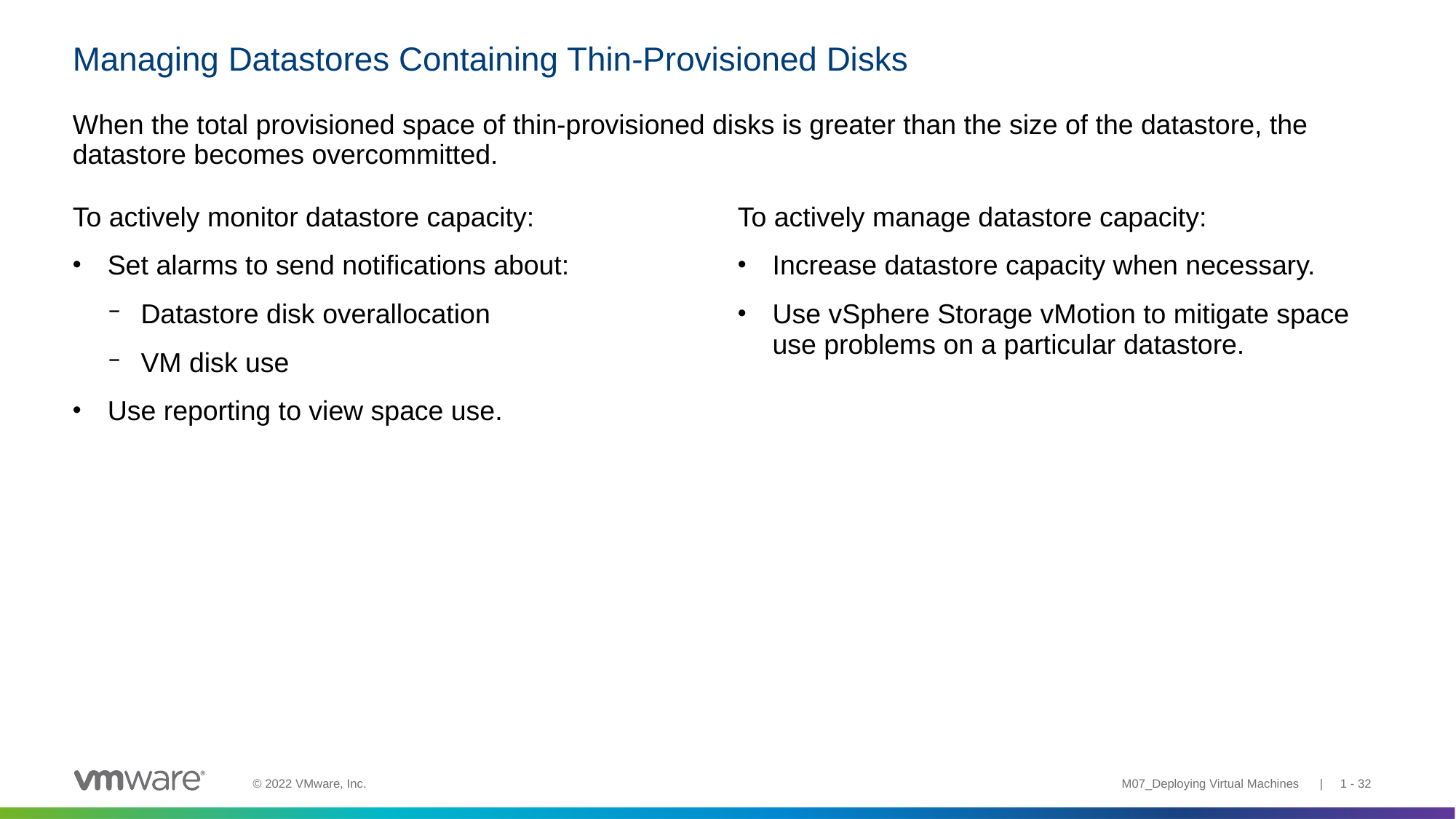

# Managing Datastores Containing Thin-Provisioned Disks
When the total provisioned space of thin-provisioned disks is greater than the size of the datastore, the datastore becomes overcommitted.
To actively monitor datastore capacity:
Set alarms to send notifications about:
Datastore disk overallocation
VM disk use
Use reporting to view space use.
To actively manage datastore capacity:
Increase datastore capacity when necessary.
Use vSphere Storage vMotion to mitigate space use problems on a particular datastore.
M07_Deploying Virtual Machines      |     1 - 32